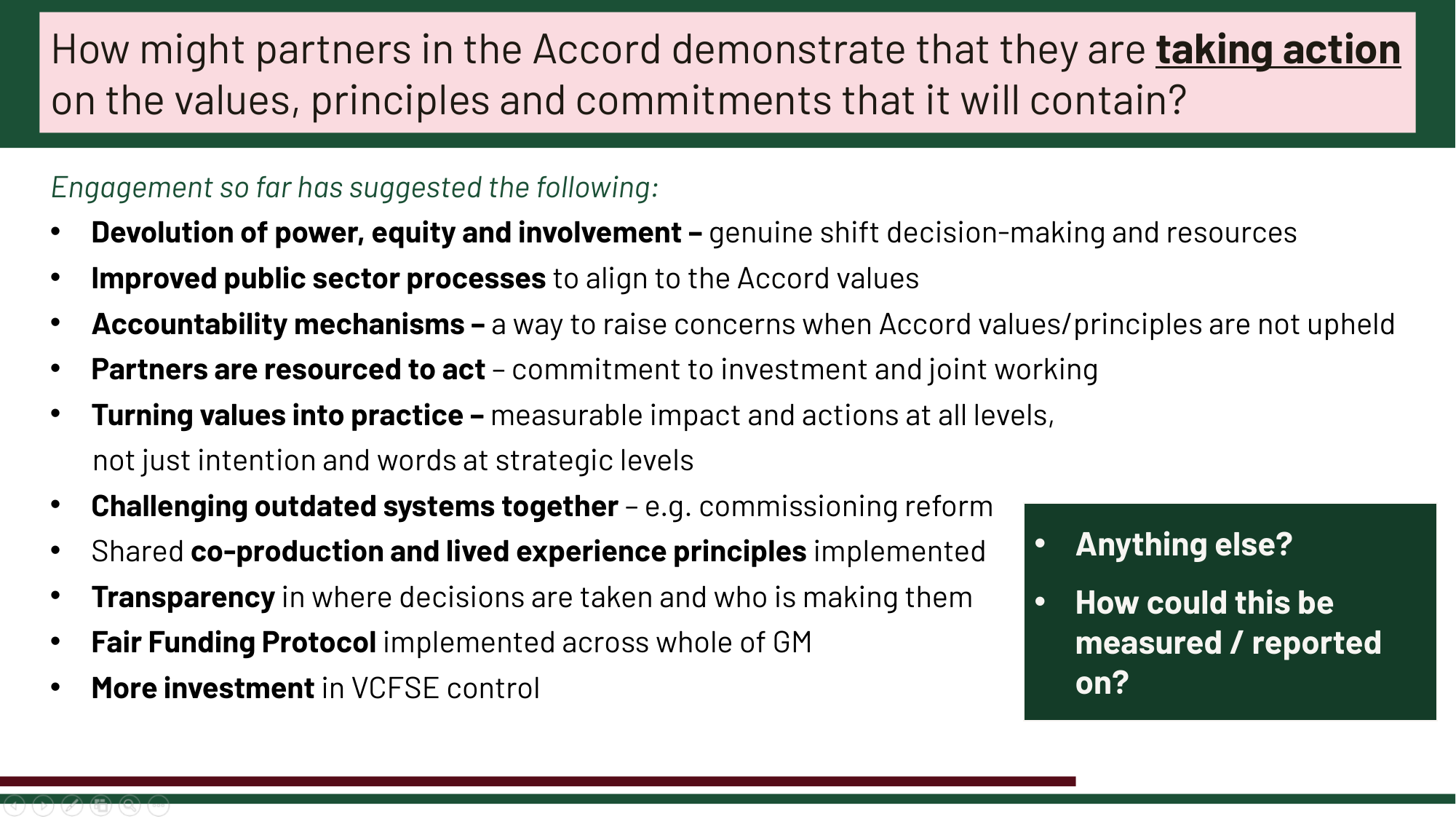

# How might partners in the Accord demonstrate that they are taking action on the values, principles and commitments that it will contain?
Engagement so far has suggested the following:
Devolution of power, equity and involvement – genuine shift decision-making and resources
Improved public sector processes to align to the Accord values
Accountability mechanisms – a way to raise concerns when Accord values/principles are not upheld
Partners are resourced to act – commitment to investment and joint working
Turning values into practice – measurable impact and actions at all levels,
       not just intention and words at strategic levels
Challenging outdated systems together – e.g. commissioning reform
Shared co-production and lived experience principles implemented
Transparency in where decisions are taken and who is making them
Fair Funding Protocol implemented across whole of GM
More investment in VCFSE control

Anything else?
How could this be measured / reported on?